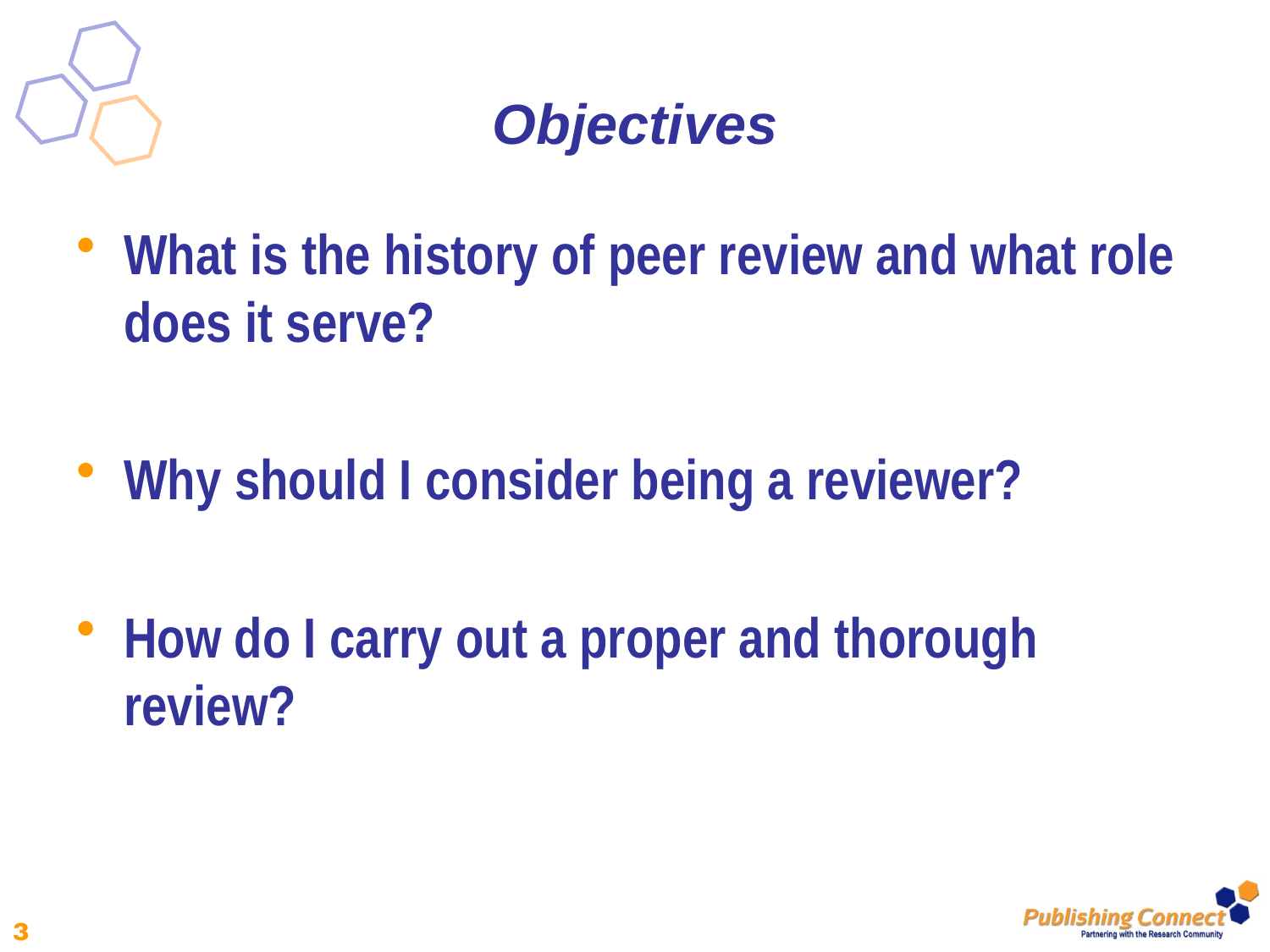

# Objectives
What is the history of peer review and what role does it serve?

Why should I consider being a reviewer?

How do I carry out a proper and thorough review?

3